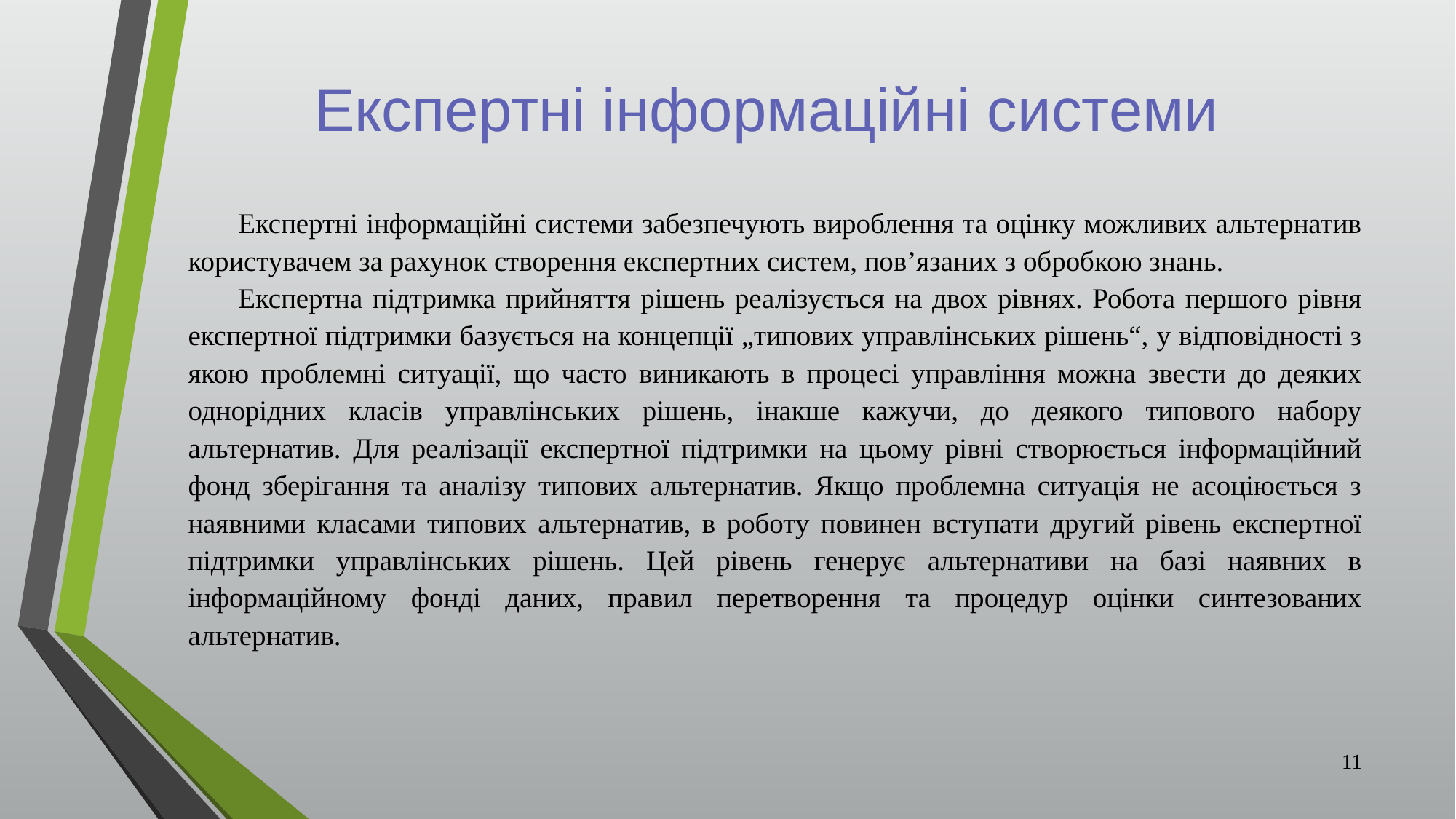

# Експертні інформаційні системи
Експертні інформаційні системи забезпечують вироблення та оцінку можливих альтернатив користувачем за рахунок створення експертних систем, пов’язаних з обробкою знань.
Експертна підтримка прийняття рішень реалізується на двох рівнях. Робота першого рівня експертної підтримки базується на концепції „типових управлінських рішень“, у відповідності з якою проблемні ситуації, що часто виникають в процесі управління можна звести до деяких однорідних класів управлінських рішень, інакше кажучи, до деякого типового набору альтернатив. Для реалізації експертної підтримки на цьому рівні створюється інформаційний фонд зберігання та аналізу типових альтернатив. Якщо проблемна ситуація не асоціюється з наявними класами типових альтернатив, в роботу повинен вступати другий рівень експертної підтримки управлінських рішень. Цей рівень генерує альтернативи на базі наявних в інформаційному фонді даних, правил перетворення та процедур оцінки синтезованих альтернатив.

11